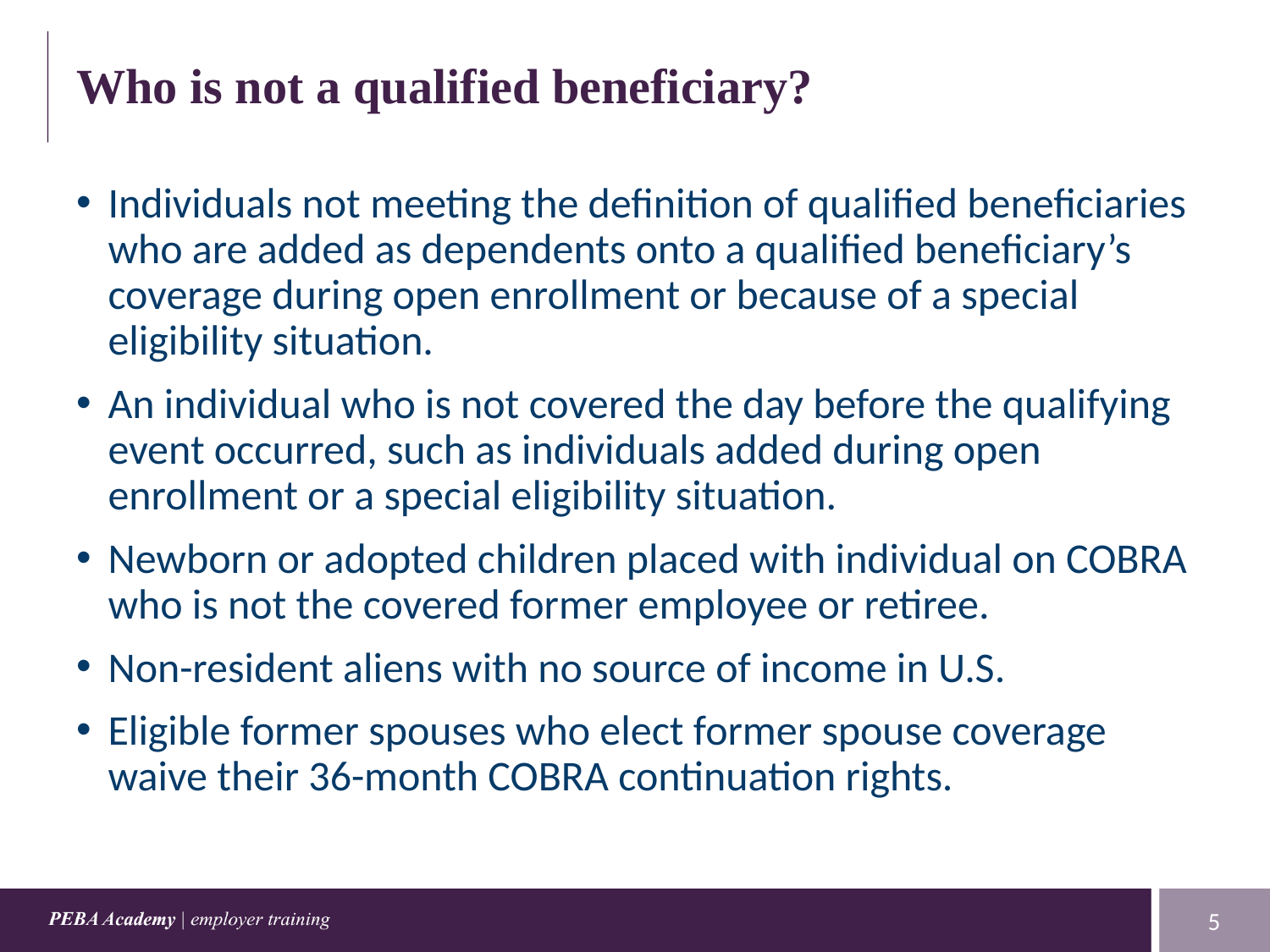

# Who is not a qualified beneficiary?
Individuals not meeting the definition of qualified beneficiaries who are added as dependents onto a qualified beneficiary’s coverage during open enrollment or because of a special eligibility situation.
An individual who is not covered the day before the qualifying event occurred, such as individuals added during open enrollment or a special eligibility situation.
Newborn or adopted children placed with individual on COBRA who is not the covered former employee or retiree.
Non-resident aliens with no source of income in U.S.
Eligible former spouses who elect former spouse coverage waive their 36-month COBRA continuation rights.
5